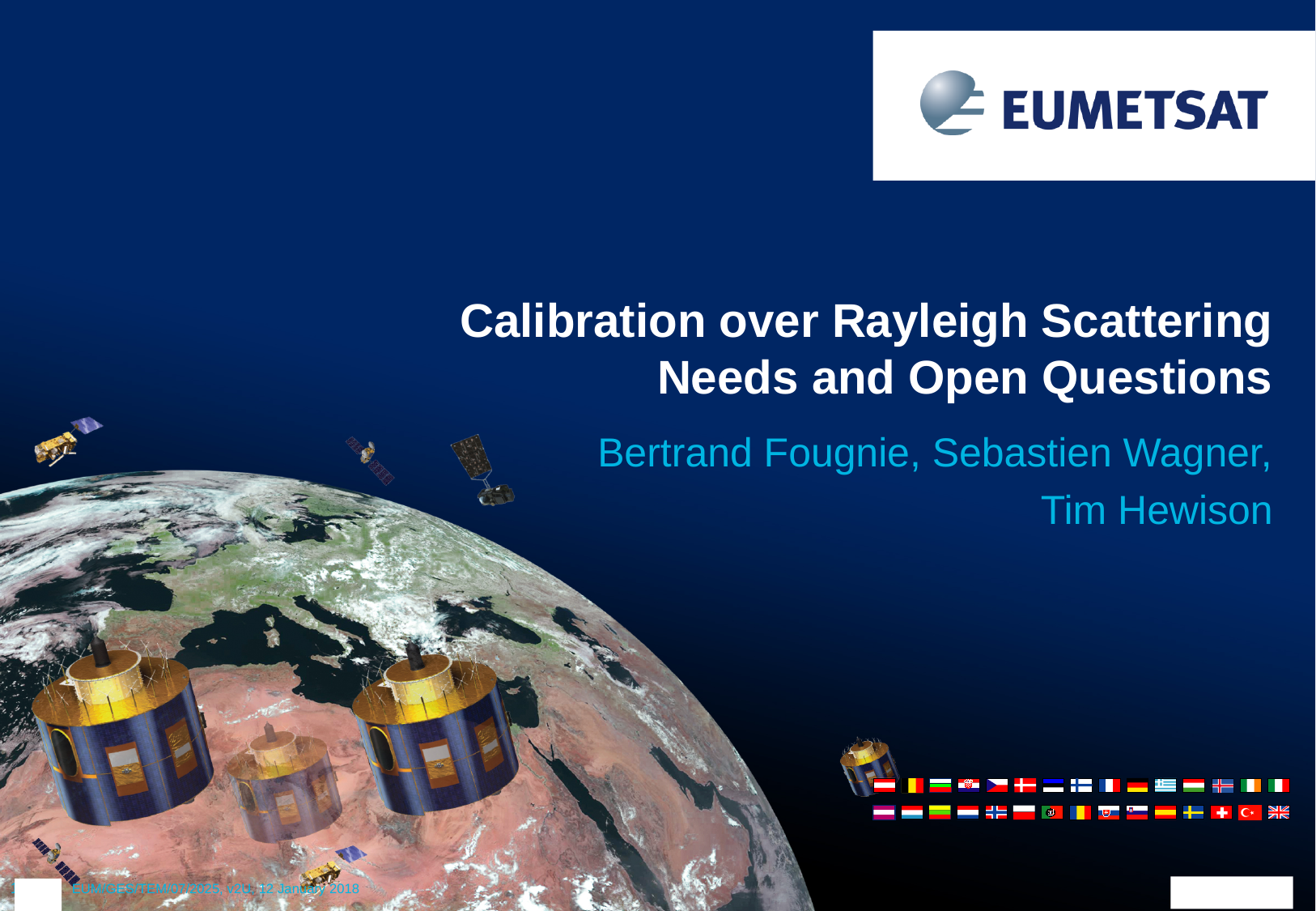

Calibration over Rayleigh Scattering
Needs and Open Questions
Bertrand Fougnie, Sebastien Wagner, Tim Hewison